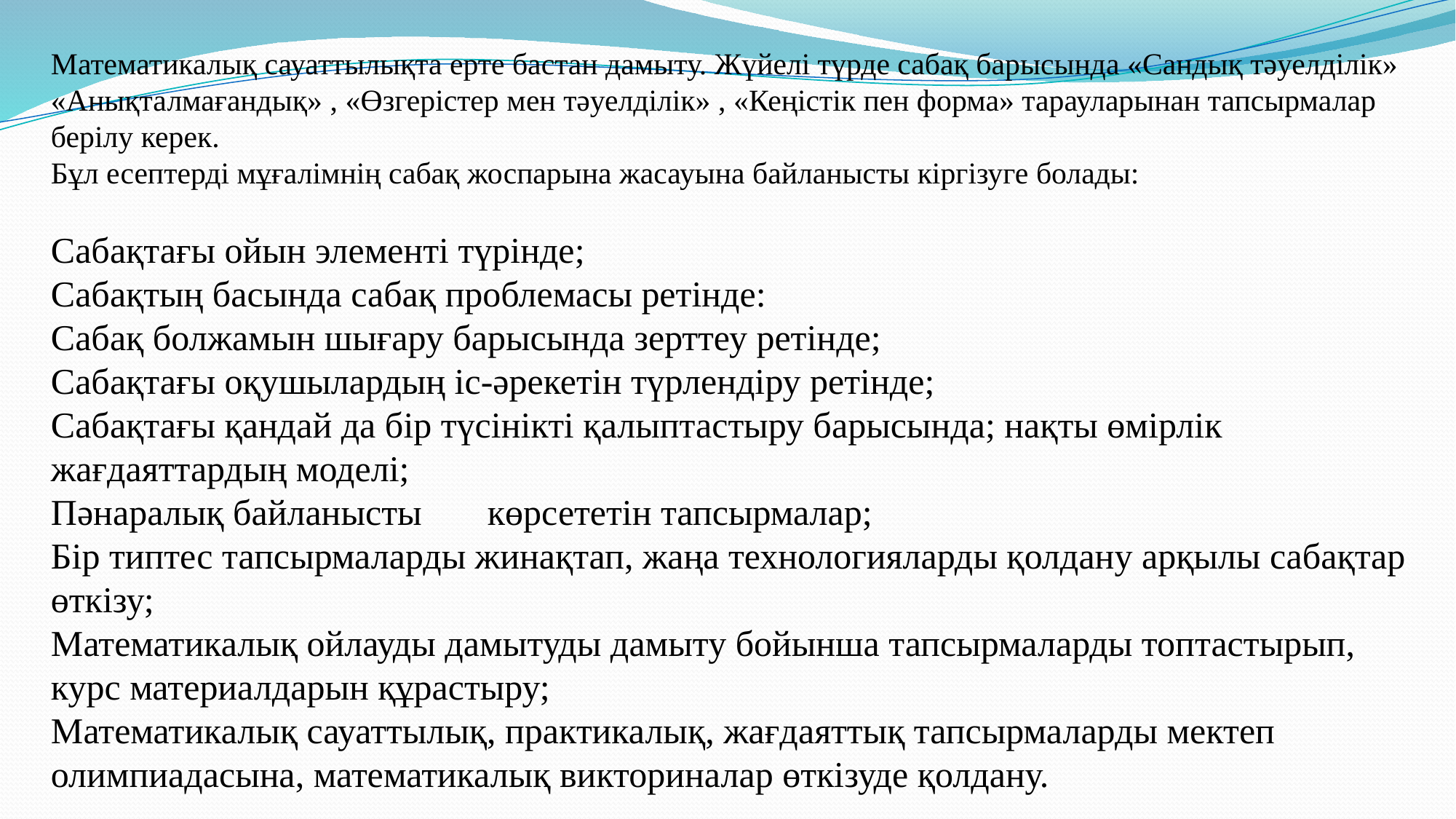

Математикалық сауаттылықта ерте бастан дамыту. Жүйелі түрде сабақ барысында «Сандық тәуелділік» «Анықталмағандық» , «Өзгерістер мен тәуелділік» , «Кеңістік пен форма» тарауларынан тапсырмалар берілу керек.
Бұл есептерді мұғалімнің сабақ жоспарына жасауына байланысты кіргізуге болады:

Сабақтағы ойын элементі түрінде;
Сабақтың басында сабақ проблемасы ретінде:
Сабақ болжамын шығару барысында зерттеу ретінде;
Сабақтағы оқушылардың іс-әрекетін түрлендіру ретінде;
Сабақтағы қандай да бір түсінікті қалыптастыру барысында; нақты өмірлік жағдаяттардың моделі;
Пәнаралық байланысты 	көрсететін тапсырмалар;
Бір типтес тапсырмаларды жинақтап, жаңа технологияларды қолдану арқылы сабақтар өткізу;
Математикалық ойлауды дамытуды дамыту бойынша тапсырмаларды топтастырып, курс материалдарын құрастыру;
Математикалық сауаттылық, практикалық, жағдаяттық тапсырмаларды мектеп олимпиадасына, математикалық викториналар өткізуде қолдану.